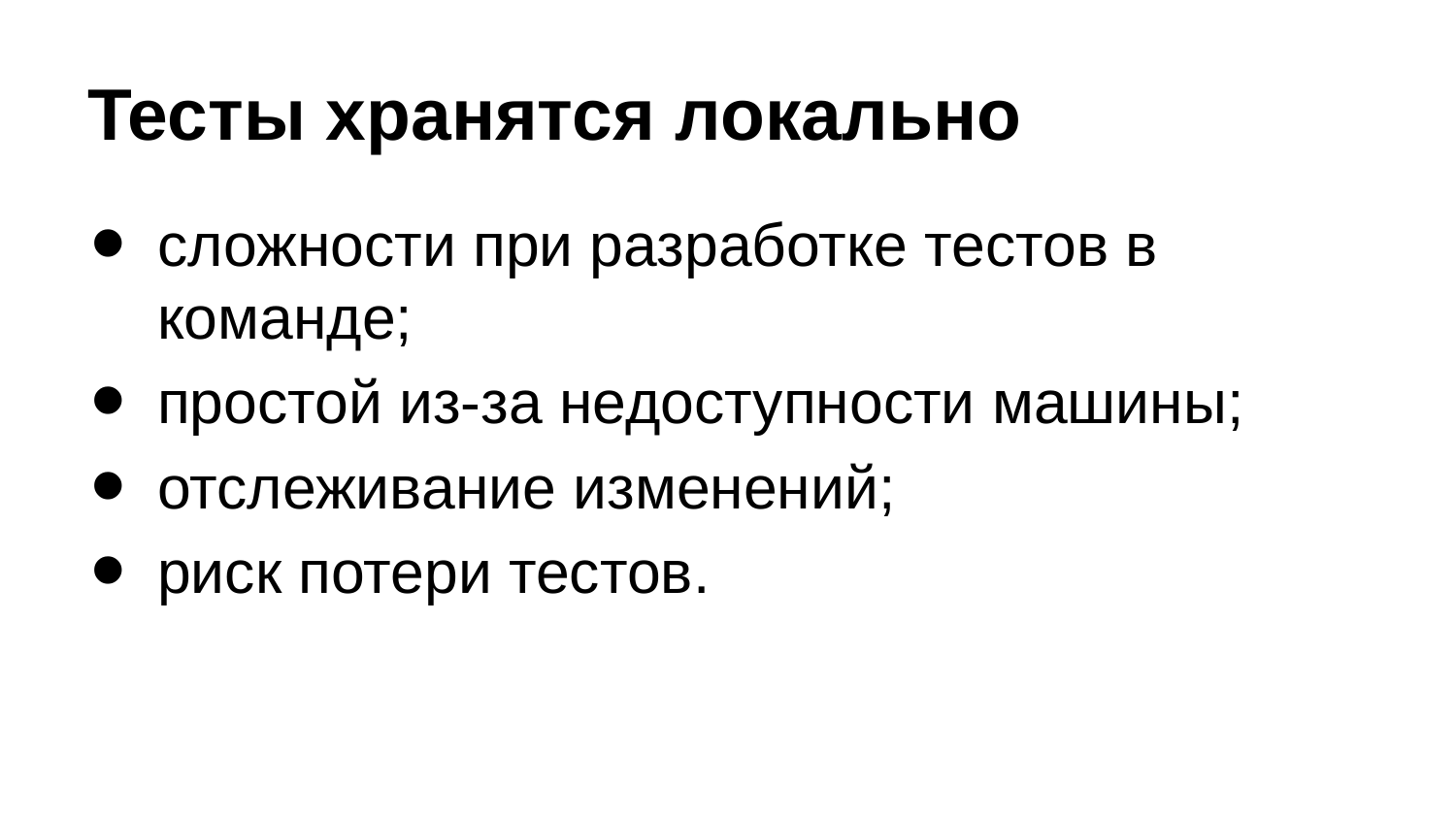

# Тесты хранятся локально
сложности при разработке тестов в команде;
простой из-за недоступности машины;
отслеживание изменений;
риск потери тестов.